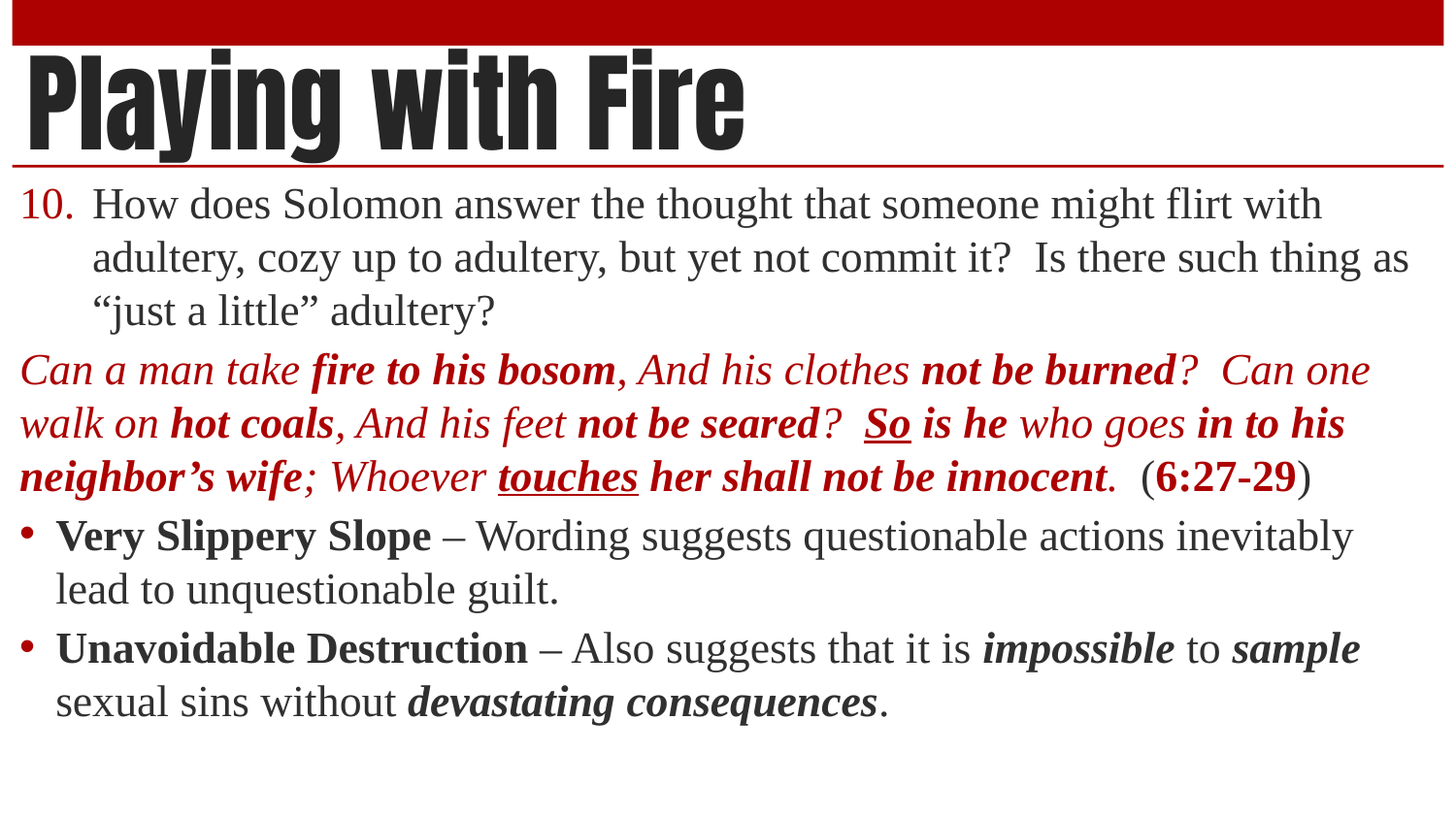

# Playing with Fire
How does Solomon answer the thought that someone might flirt with adultery, cozy up to adultery, but yet not commit it?  Is there such thing as “just a little” adultery?
Can a man take fire to his bosom, And his clothes not be burned?  Can one walk on hot coals, And his feet not be seared?  So is he who goes in to his neighbor’s wife; Whoever touches her shall not be innocent.  (6:27-29)
Very Slippery Slope – Wording suggests questionable actions inevitably lead to unquestionable guilt.
Unavoidable Destruction – Also suggests that it is impossible to sample sexual sins without devastating consequences.